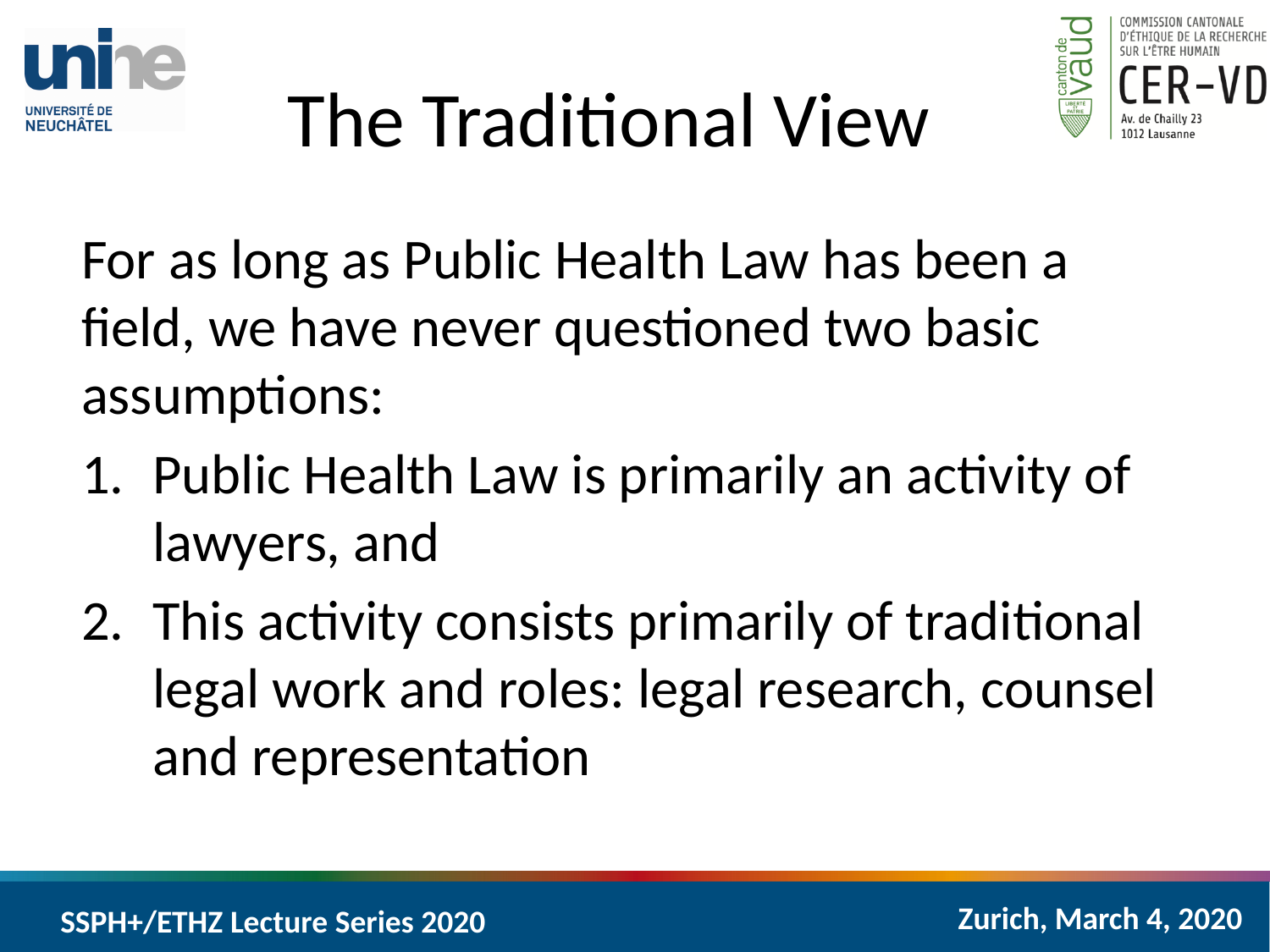

# The Traditional View
For as long as Public Health Law has been a field, we have never questioned two basic assumptions:
Public Health Law is primarily an activity of lawyers, and
This activity consists primarily of traditional legal work and roles: legal research, counsel and representation